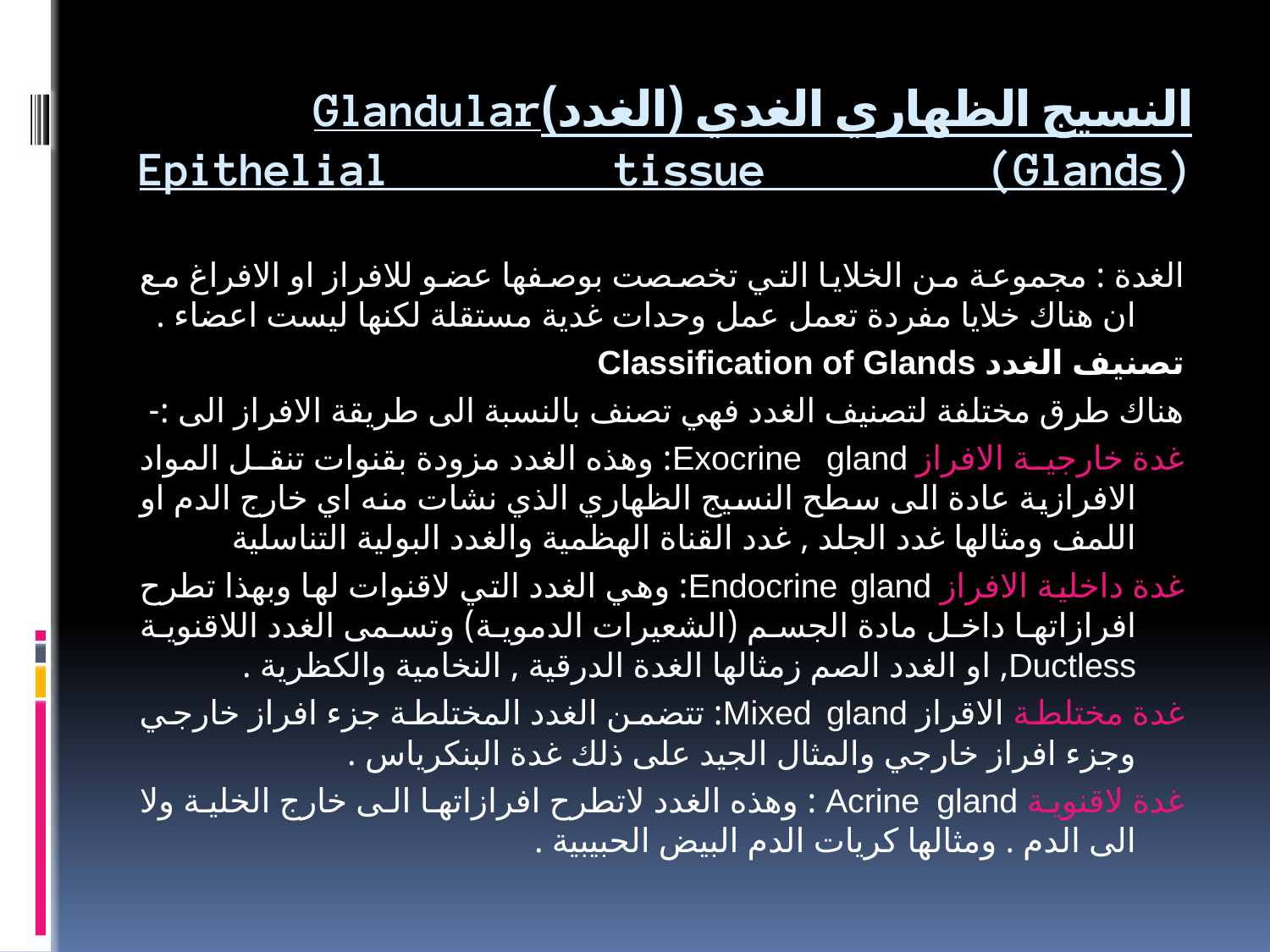

# النسيج الظهاري الغدي (الغدد)Glandular Epithelial tissue (Glands)
الغدة : مجموعة من الخلايا التي تخصصت بوصفها عضو للافراز او الافراغ مع ان هناك خلايا مفردة تعمل عمل وحدات غدية مستقلة لكنها ليست اعضاء .
تصنيف الغدد Classification of Glands
هناك طرق مختلفة لتصنيف الغدد فهي تصنف بالنسبة الى طريقة الافراز الى :-
غدة خارجية الافراز Exocrine gland: وهذه الغدد مزودة بقنوات تنقل المواد الافرازية عادة الى سطح النسيج الظهاري الذي نشات منه اي خارج الدم او اللمف ومثالها غدد الجلد , غدد القناة الهظمية والغدد البولية التناسلية
غدة داخلية الافراز Endocrine gland: وهي الغدد التي لاقنوات لها وبهذا تطرح افرازاتها داخل مادة الجسم (الشعيرات الدموية) وتسمى الغدد اللاقنوية Ductless, او الغدد الصم زمثالها الغدة الدرقية , النخامية والكظرية .
غدة مختلطة الاقراز Mixed gland: تتضمن الغدد المختلطة جزء افراز خارجي وجزء افراز خارجي والمثال الجيد على ذلك غدة البنكرياس .
غدة لاقنوية Acrine gland : وهذه الغدد لاتطرح افرازاتها الى خارج الخلية ولا الى الدم . ومثالها كريات الدم البيض الحبيبية .